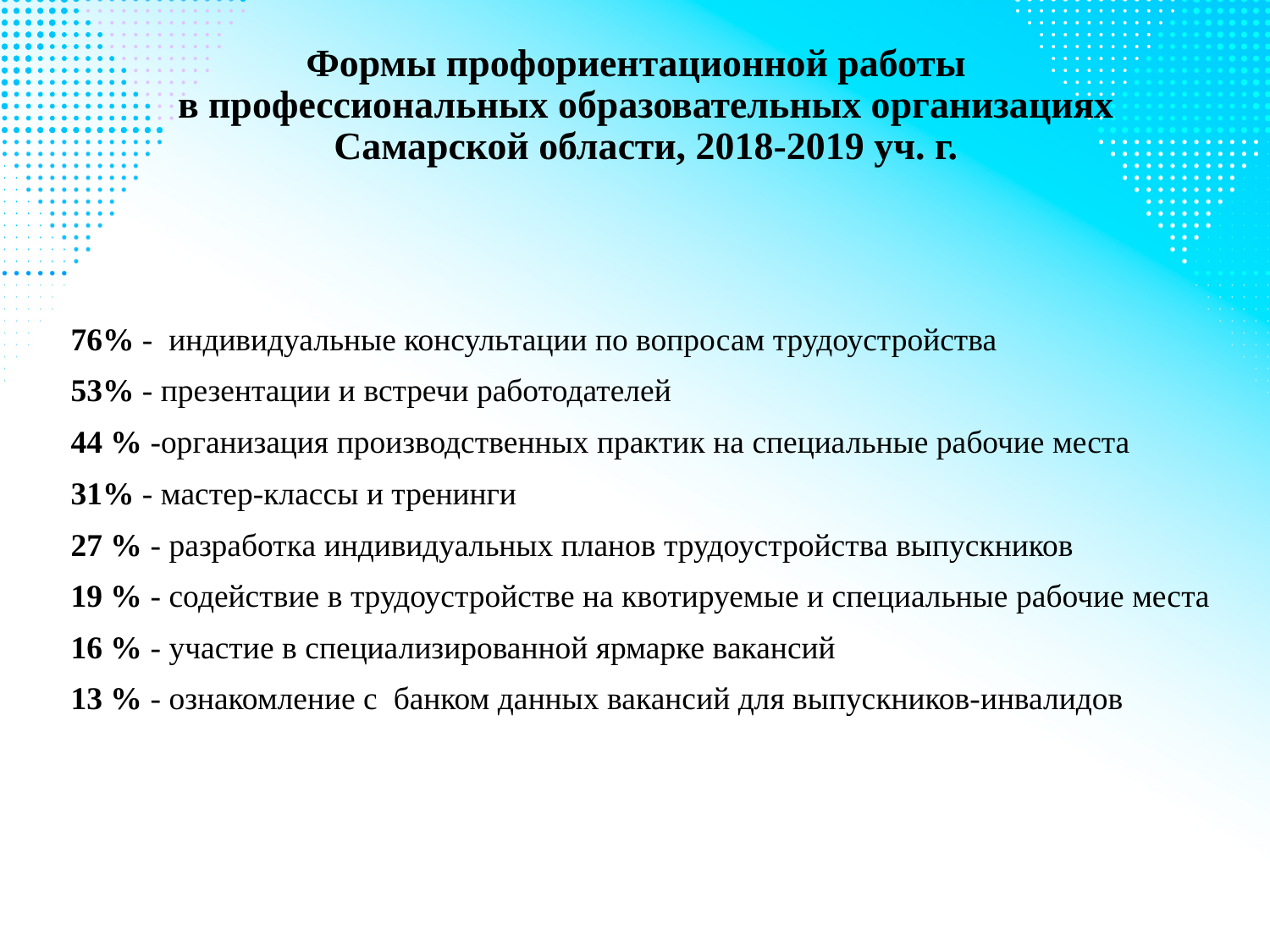

# Формы профориентационной работы в профессиональных образовательных организациях Самарской области, 2018-2019 уч. г.
76% -  индивидуальные консультации по вопросам трудоустройства
53% - презентации и встречи работодателей
44 % -организация производственных практик на специальные рабочие места
31% - мастер-классы и тренинги
27 % - разработка индивидуальных планов трудоустройства выпускников
19 % - содействие в трудоустройстве на квотируемые и специальные рабочие места
16 % - участие в специализированной ярмарке вакансий
13 % - ознакомление с  банком данных вакансий для выпускников-инвалидов